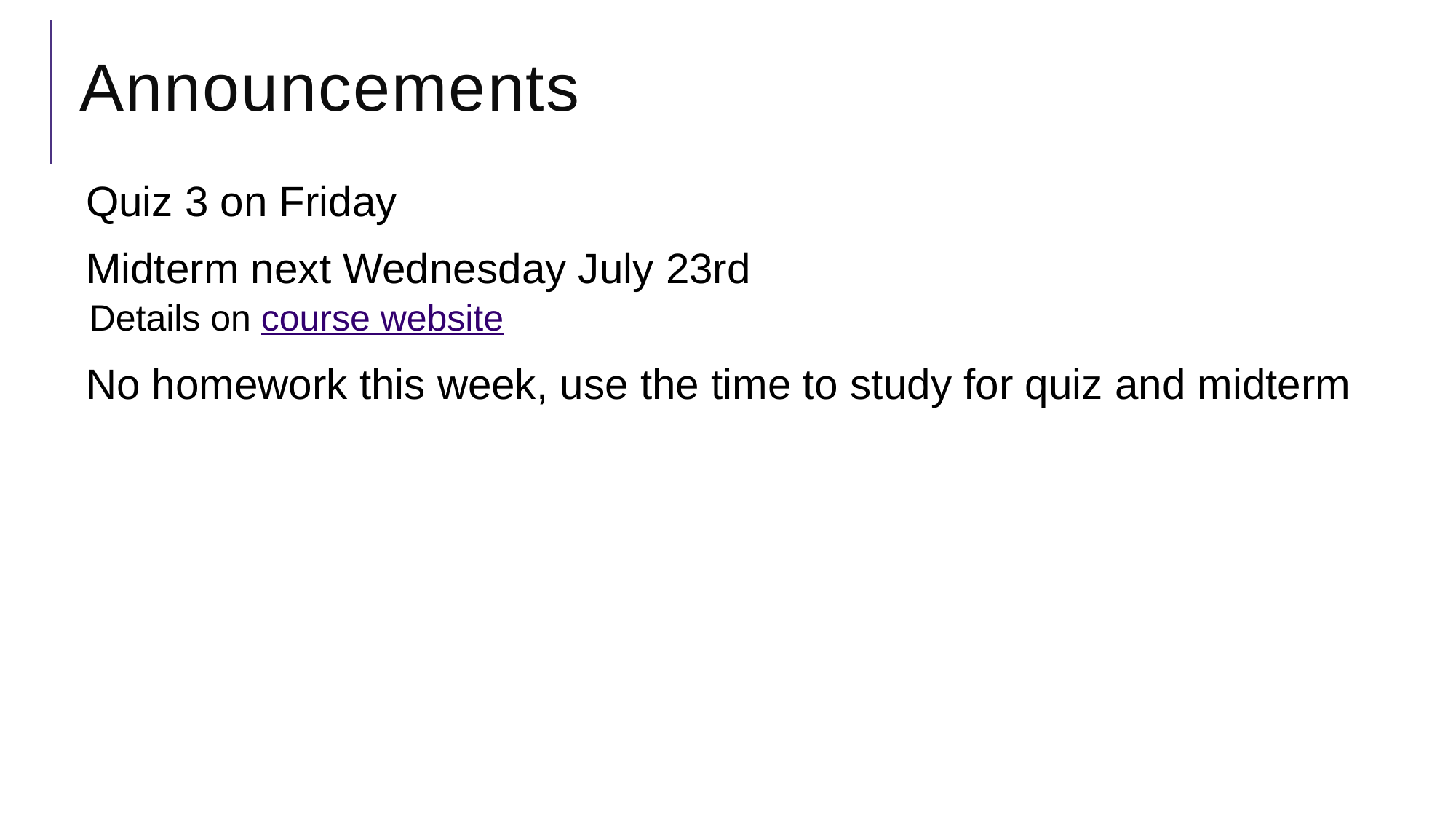

# Announcements
Quiz 3 on Friday
Midterm next Wednesday July 23rd
Details on course website
No homework this week, use the time to study for quiz and midterm